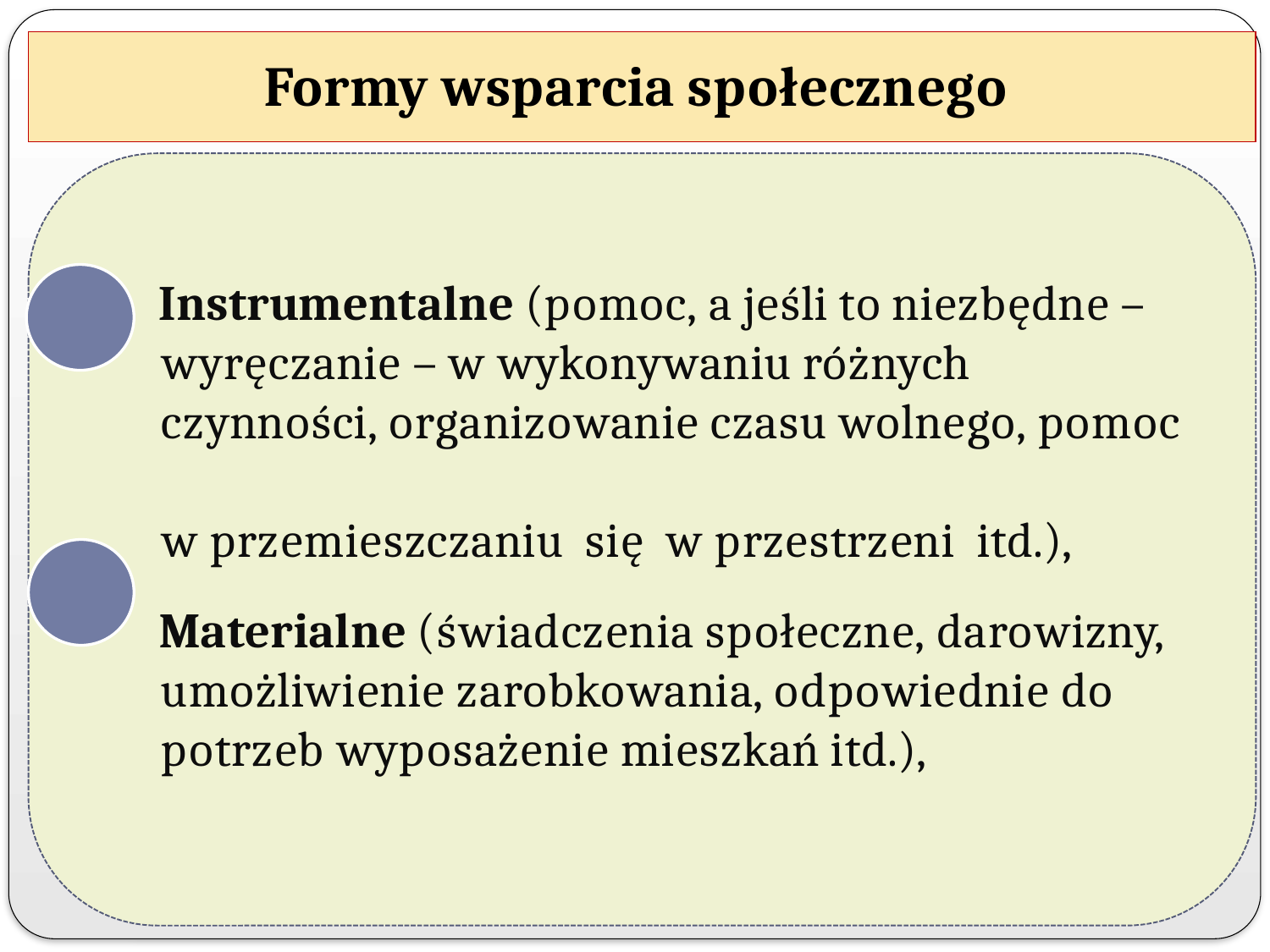

Formy wsparcia społecznego

Instrumentalne (pomoc, a jeśli to niezbędne – wyręczanie – w wykonywaniu różnych czynności, organizowanie czasu wolnego, pomoc
w przemieszczaniu  się  w przestrzeni  itd.),
Materialne (świadczenia społeczne, darowizny, umożliwienie zarobkowania, odpowiednie do potrzeb wyposażenie mieszkań itd.),